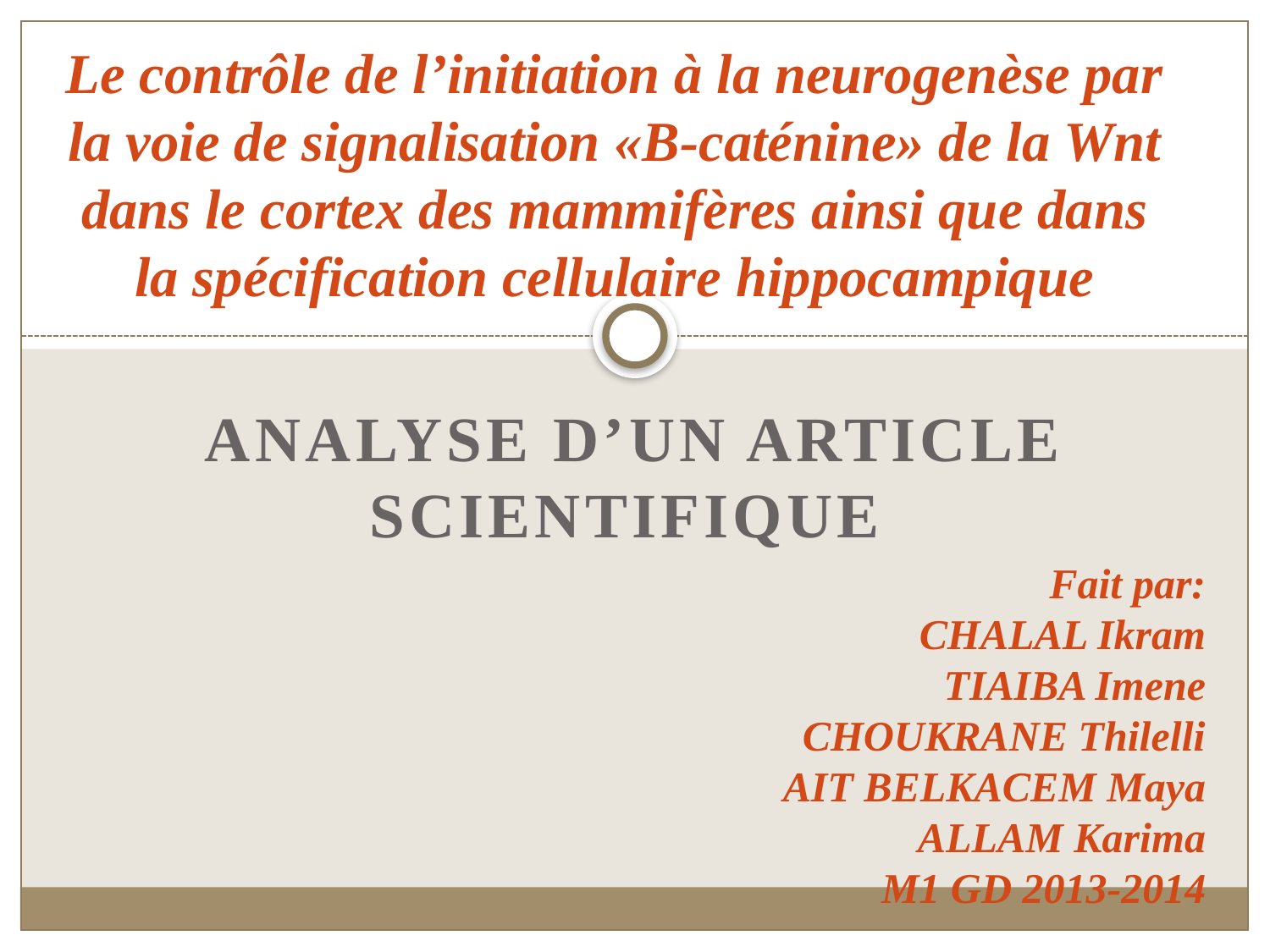

# Le contrôle de l’initiation à la neurogenèse par la voie de signalisation «B-caténine» de la Wnt dans le cortex des mammifères ainsi que dans la spécification cellulaire hippocampique
Analyse d’un article scientifique
Fait par:
CHALAL Ikram
TIAIBA Imene
CHOUKRANE Thilelli
AIT BELKACEM Maya
ALLAM Karima
M1 GD 2013-2014